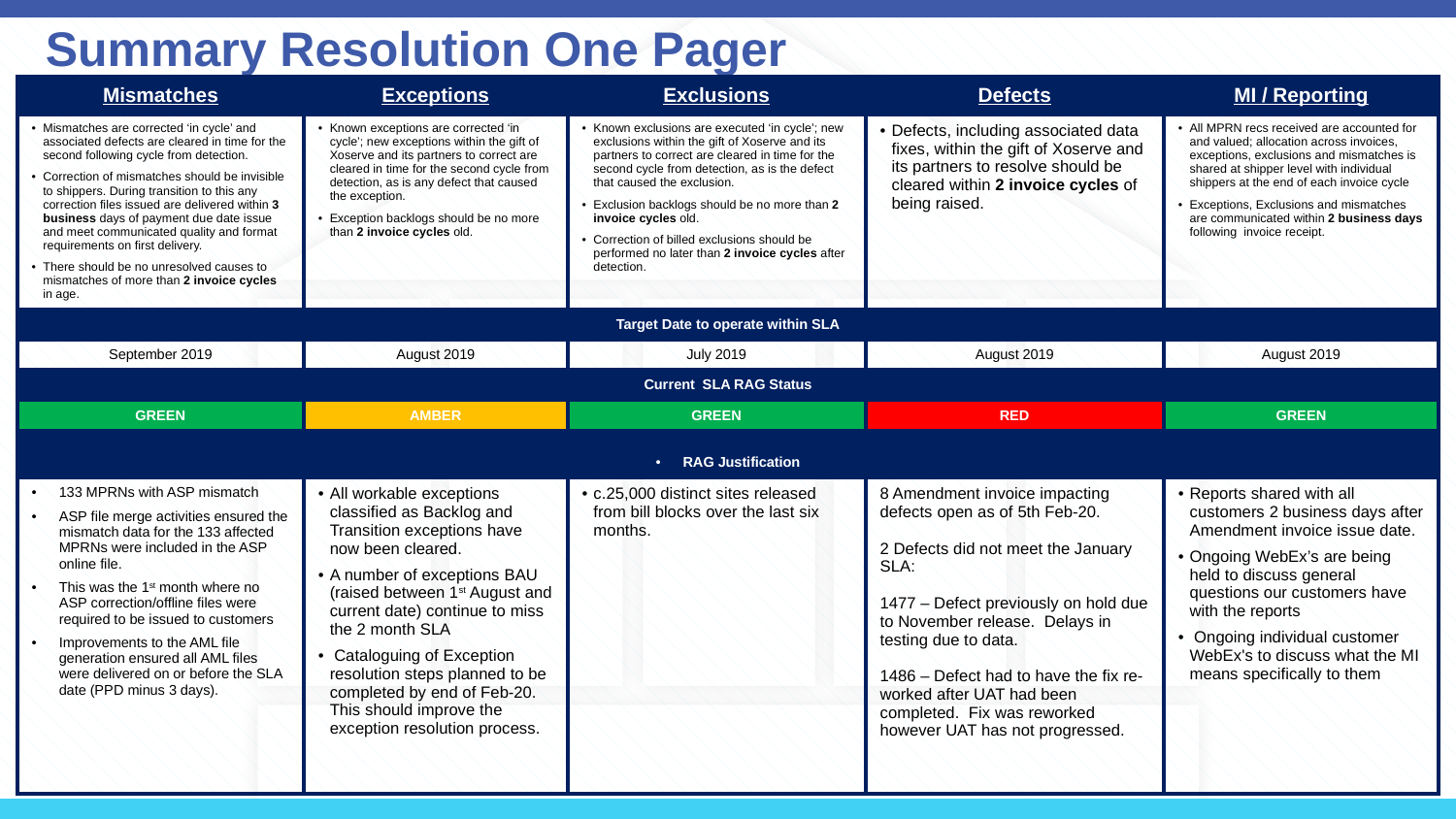

# Summary Resolution One Pager
| Mismatches | Exceptions | Exclusions | Defects | MI / Reporting |
| --- | --- | --- | --- | --- |
| Mismatches are corrected ‘in cycle’ and associated defects are cleared in time for the second following cycle from detection. Correction of mismatches should be invisible to shippers. During transition to this any correction files issued are delivered within 3 business days of payment due date issue and meet communicated quality and format requirements on first delivery. There should be no unresolved causes to mismatches of more than 2 invoice cycles in age. | Known exceptions are corrected ‘in cycle’; new exceptions within the gift of Xoserve and its partners to correct are cleared in time for the second cycle from detection, as is any defect that caused the exception. Exception backlogs should be no more than 2 invoice cycles old. | Known exclusions are executed ‘in cycle’; new exclusions within the gift of Xoserve and its partners to correct are cleared in time for the second cycle from detection, as is the defect that caused the exclusion. Exclusion backlogs should be no more than 2 invoice cycles old. Correction of billed exclusions should be performed no later than 2 invoice cycles after detection. | Defects, including associated data fixes, within the gift of Xoserve and its partners to resolve should be cleared within 2 invoice cycles of being raised. | All MPRN recs received are accounted for and valued; allocation across invoices, exceptions, exclusions and mismatches is shared at shipper level with individual shippers at the end of each invoice cycle Exceptions, Exclusions and mismatches are communicated within 2 business days following  invoice receipt. |
| Target Date to operate within SLA |  |  |  |  |
| September 2019 | August 2019 | July 2019 | August 2019 | August 2019 |
| Current SLA RAG Status |  |  |  |  |
| GREEN | AMBER | GREEN | RED | GREEN |
| RAG Justification |  |  |  |  |
| 133 MPRNs with ASP mismatch ASP file merge activities ensured the mismatch data for the 133 affected MPRNs were included in the ASP online file. This was the 1st month where no ASP correction/offline files were required to be issued to customers Improvements to the AML file generation ensured all AML files were delivered on or before the SLA date (PPD minus 3 days). | All workable exceptions classified as Backlog and Transition exceptions have now been cleared. A number of exceptions BAU (raised between 1st August and current date) continue to miss the 2 month SLA Cataloguing of Exception resolution steps planned to be completed by end of Feb-20. This should improve the exception resolution process. | c.25,000 distinct sites released from bill blocks over the last six months. | 8 Amendment invoice impacting defects open as of 5th Feb-20. 2 Defects did not meet the January SLA: 1477 – Defect previously on hold due to November release. Delays in testing due to data. 1486 – Defect had to have the fix re-worked after UAT had been completed. Fix was reworked however UAT has not progressed. | Reports shared with all customers 2 business days after Amendment invoice issue date. Ongoing WebEx’s are being held to discuss general questions our customers have with the reports Ongoing individual customer WebEx's to discuss what the MI means specifically to them |